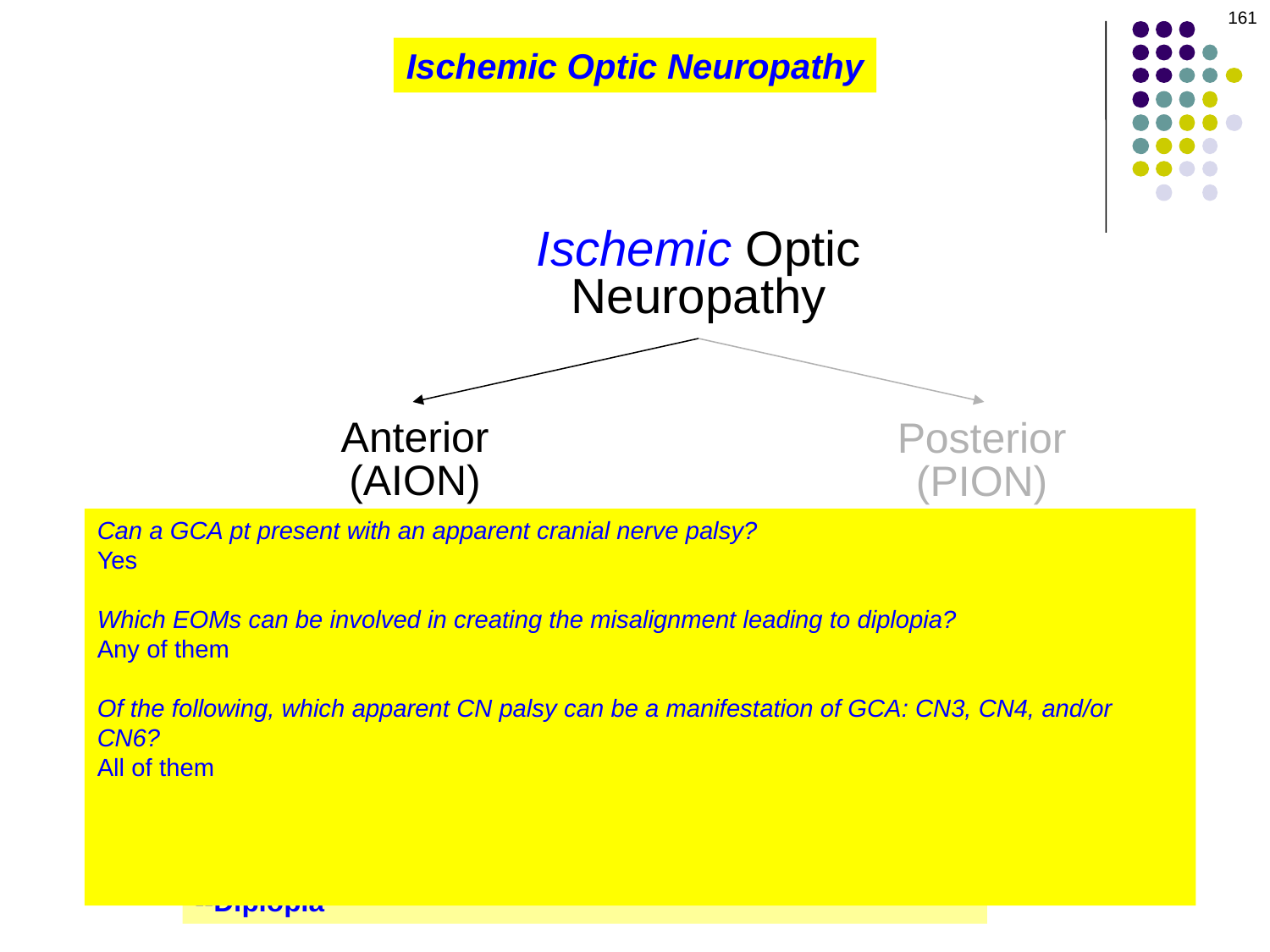

161
Ischemic Optic Neuropathy
Ischemic Optic
Neuropathy

Anterior
(AION)
Posterior
(PION)
Can a GCA pt present with an apparent cranial nerve palsy?
Yes

Which EOMs can be involved in creating the misalignment leading to diplopia?
Any of them

Of the following, which apparent CN palsy can be a manifestation of GCA: CN3, CN4, and/or CN6?
All of them

You keep saying ‘apparent’ CN palsy. Why the equivocation?
Because EOM palsy secondary to GCA is much more likely to result from hypoperfusion of the muscle(s) involved rather than infarction of a cranial nerve

Nonarteritic
(NAION)
Arteritic
(AAION)
Other than vision loss, what symptoms might a GCA pt report?
--Headache
--Jaw claudication
--Fever
--Malaise
--PMR symptoms
--Diplopia